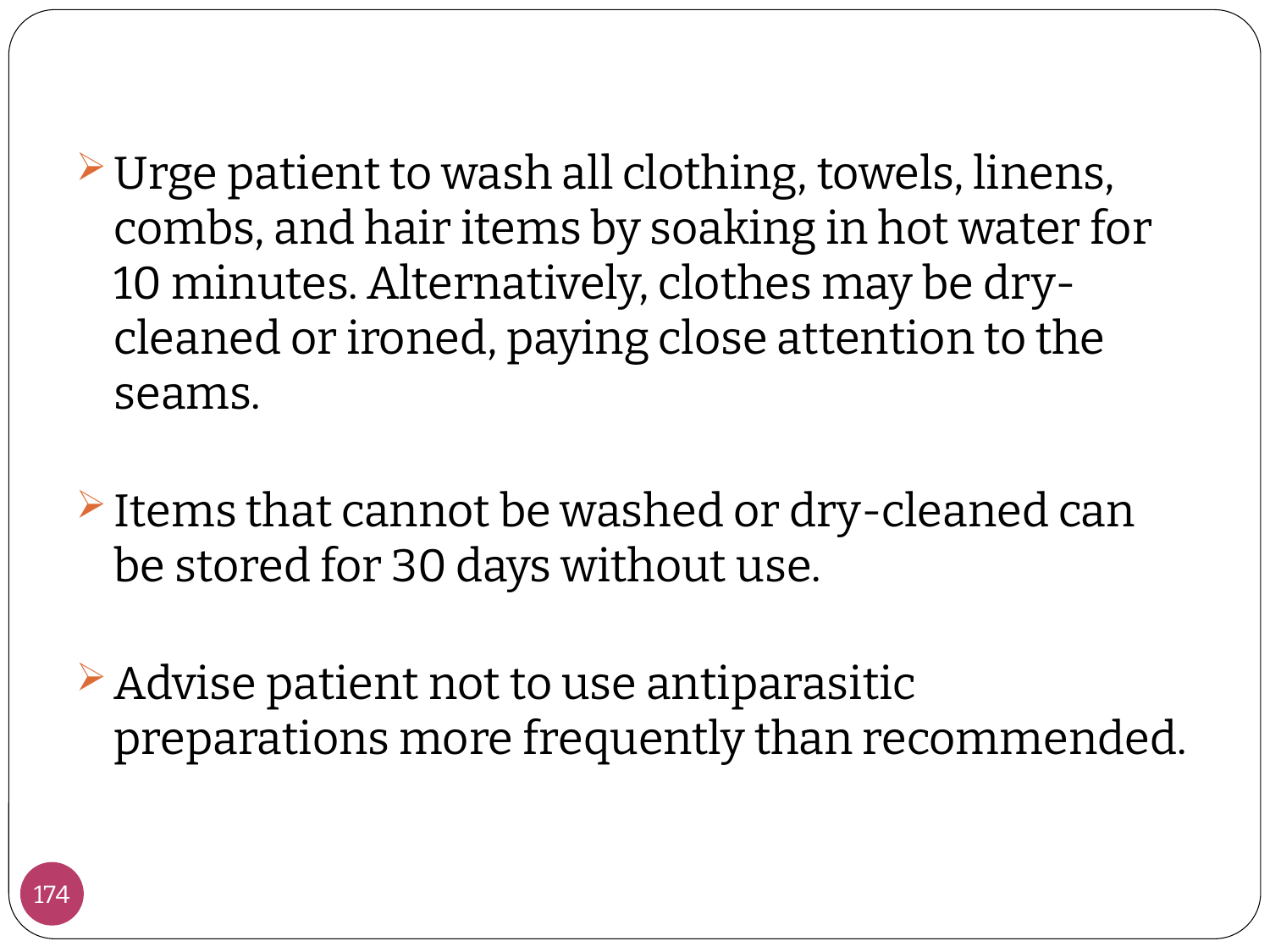

Urge patient to wash all clothing, towels, linens, combs, and hair items by soaking in hot water for 10 minutes. Alternatively, clothes may be dry-cleaned or ironed, paying close attention to the seams.

Items that cannot be washed or dry-cleaned can be stored for 30 days without use.

Advise patient not to use antiparasitic preparations more frequently than recommended.
174